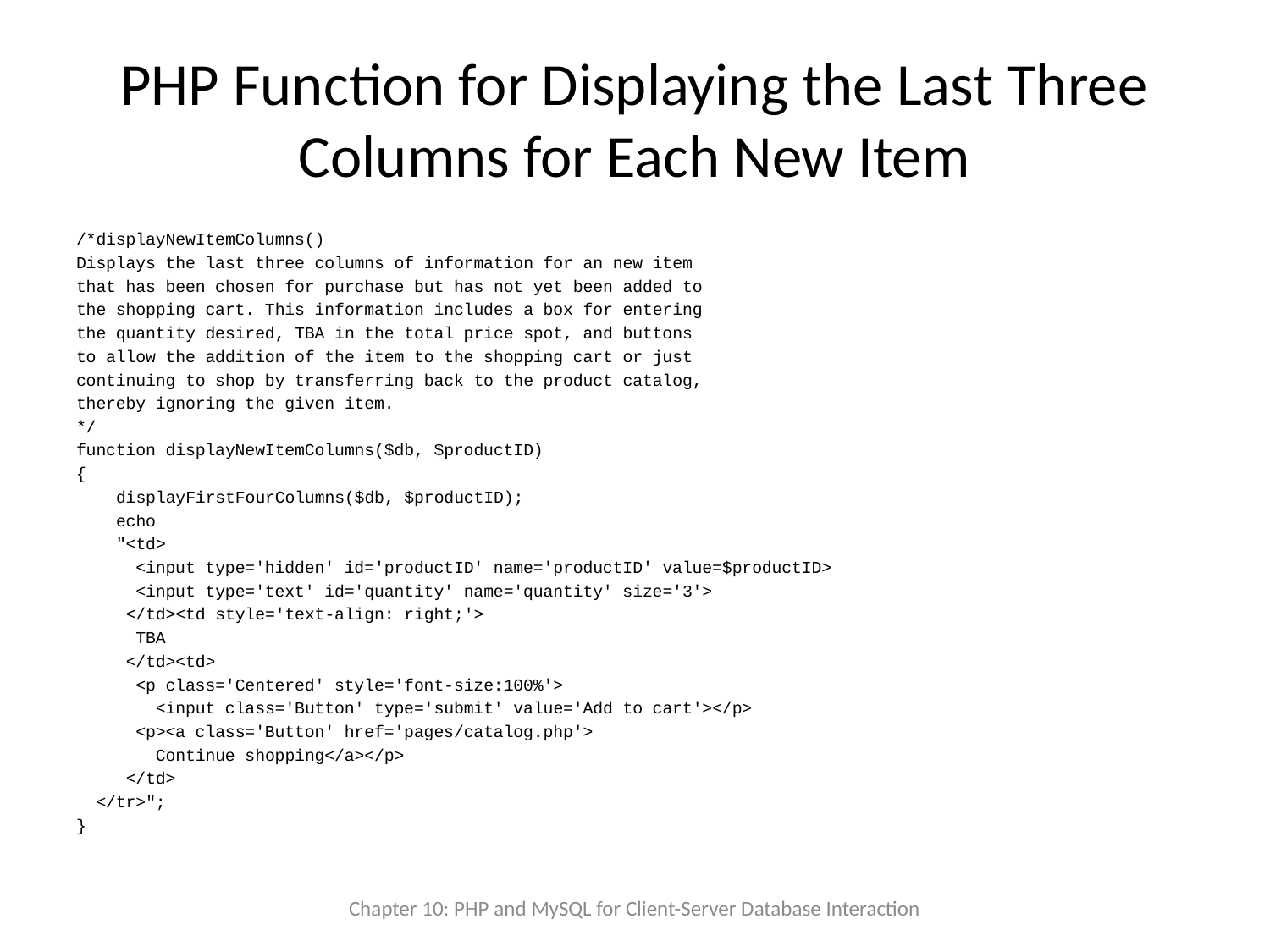

# PHP Function for Displaying the Last Three Columns for Each New Item
/*displayNewItemColumns()
Displays the last three columns of information for an new item
that has been chosen for purchase but has not yet been added to
the shopping cart. This information includes a box for entering
the quantity desired, TBA in the total price spot, and buttons
to allow the addition of the item to the shopping cart or just
continuing to shop by transferring back to the product catalog,
thereby ignoring the given item.
*/
function displayNewItemColumns($db, $productID)
{
    displayFirstFourColumns($db, $productID);
    echo
    "<td>
      <input type='hidden' id='productID' name='productID' value=$productID>
      <input type='text' id='quantity' name='quantity' size='3'>
     </td><td style='text-align: right;'>
      TBA
     </td><td>
      <p class='Centered' style='font-size:100%'>
        <input class='Button' type='submit' value='Add to cart'></p>
      <p><a class='Button' href='pages/catalog.php'>
        Continue shopping</a></p>
     </td>
  </tr>";
}

Chapter 10: PHP and MySQL for Client-Server Database Interaction